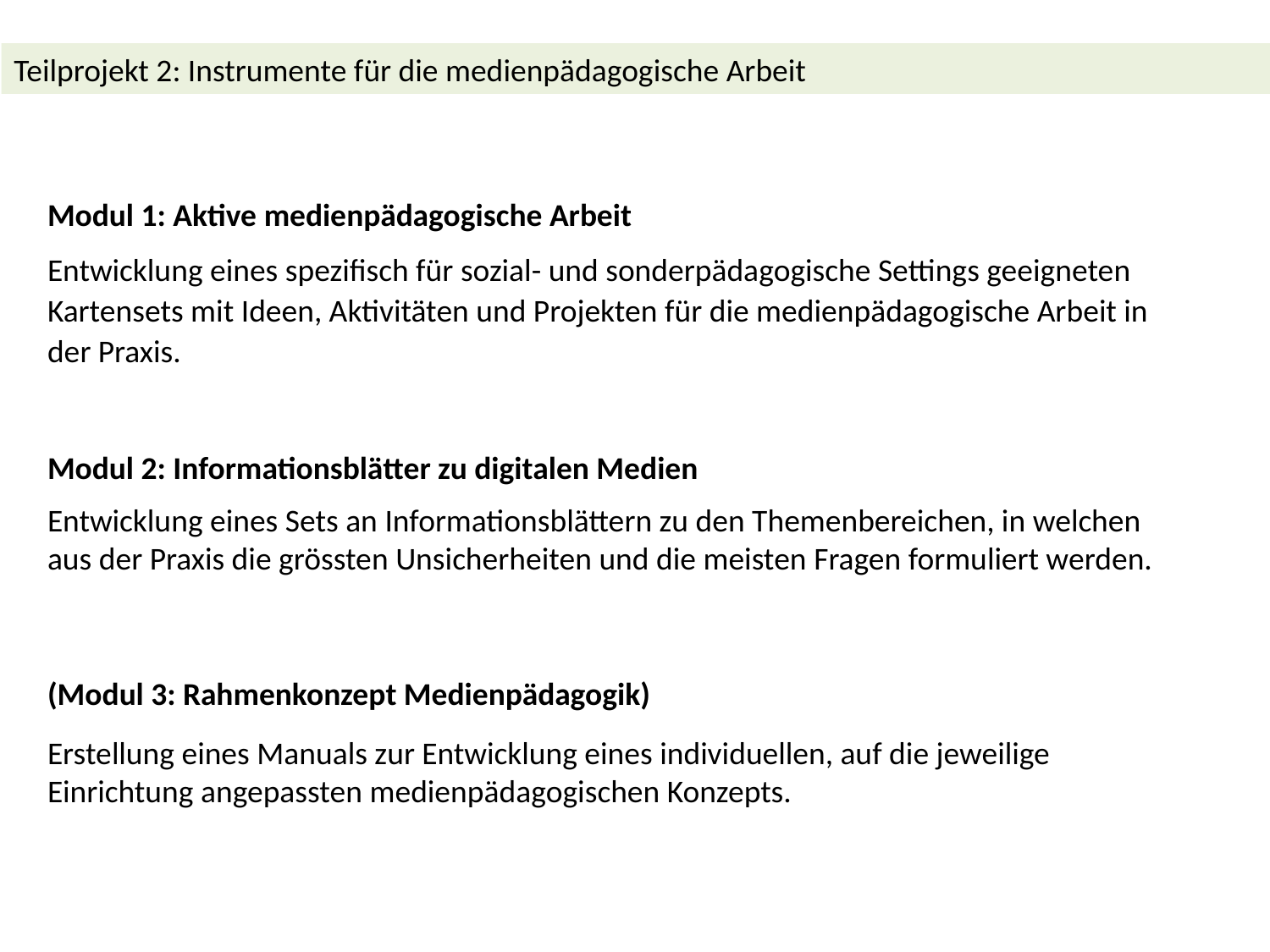

Teilprojekt 2: Instrumente für die medienpädagogische Arbeit
Modul 1: Aktive medienpädagogische Arbeit
Entwicklung eines spezifisch für sozial- und sonderpädagogische Settings geeigneten Kartensets mit Ideen, Aktivitäten und Projekten für die medienpädagogische Arbeit in der Praxis.

Modul 2: Informationsblätter zu digitalen Medien
Entwicklung eines Sets an Informationsblättern zu den Themenbereichen, in welchen aus der Praxis die grössten Unsicherheiten und die meisten Fragen formuliert werden.

(Modul 3: Rahmenkonzept Medienpädagogik)
Erstellung eines Manuals zur Entwicklung eines individuellen, auf die jeweilige Einrichtung angepassten medienpädagogischen Konzepts.